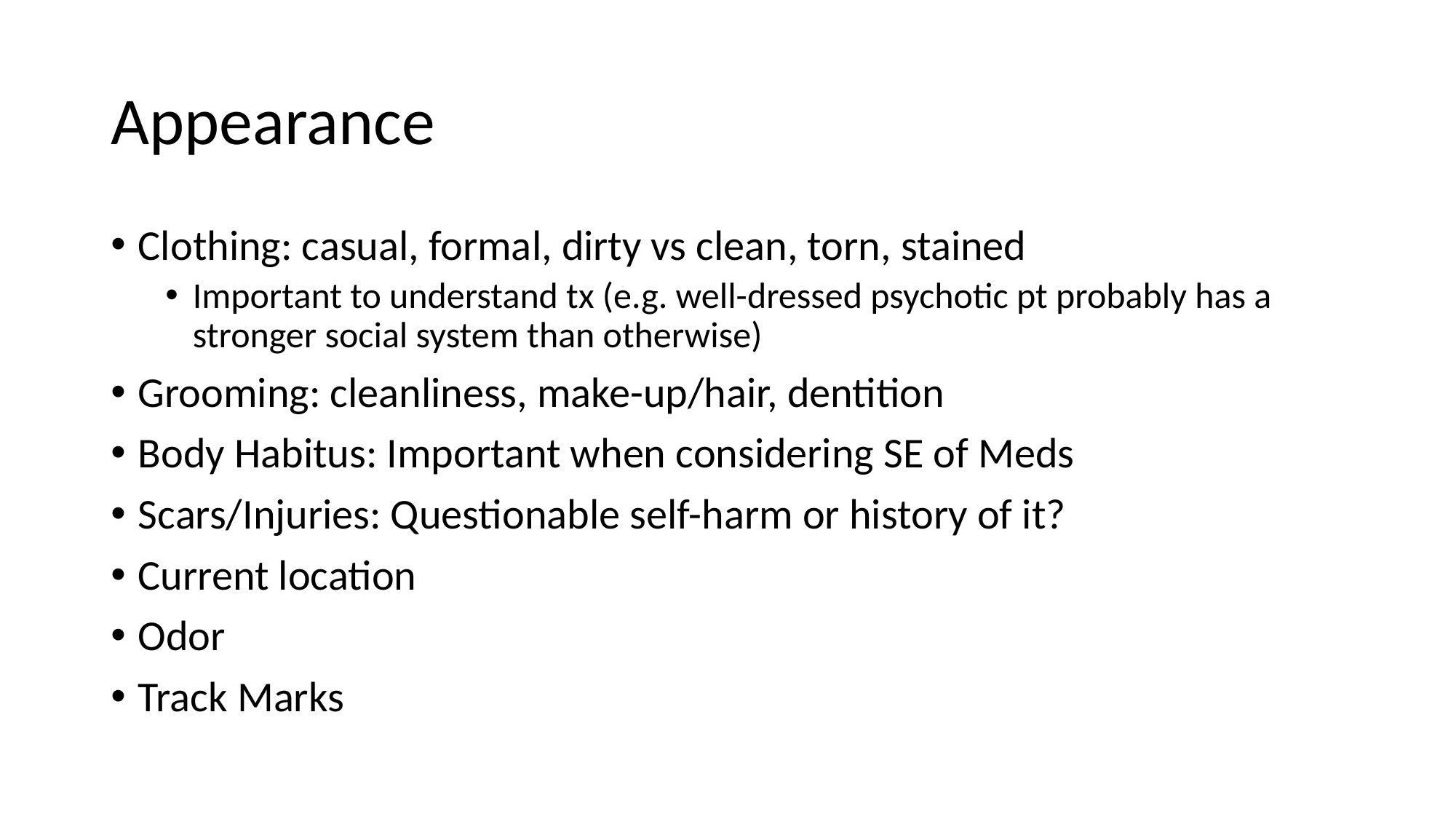

# Appearance
Clothing: casual, formal, dirty vs clean, torn, stained
Important to understand tx (e.g. well-dressed psychotic pt probably has a stronger social system than otherwise)
Grooming: cleanliness, make-up/hair, dentition
Body Habitus: Important when considering SE of Meds
Scars/Injuries: Questionable self-harm or history of it?
Current location
Odor
Track Marks